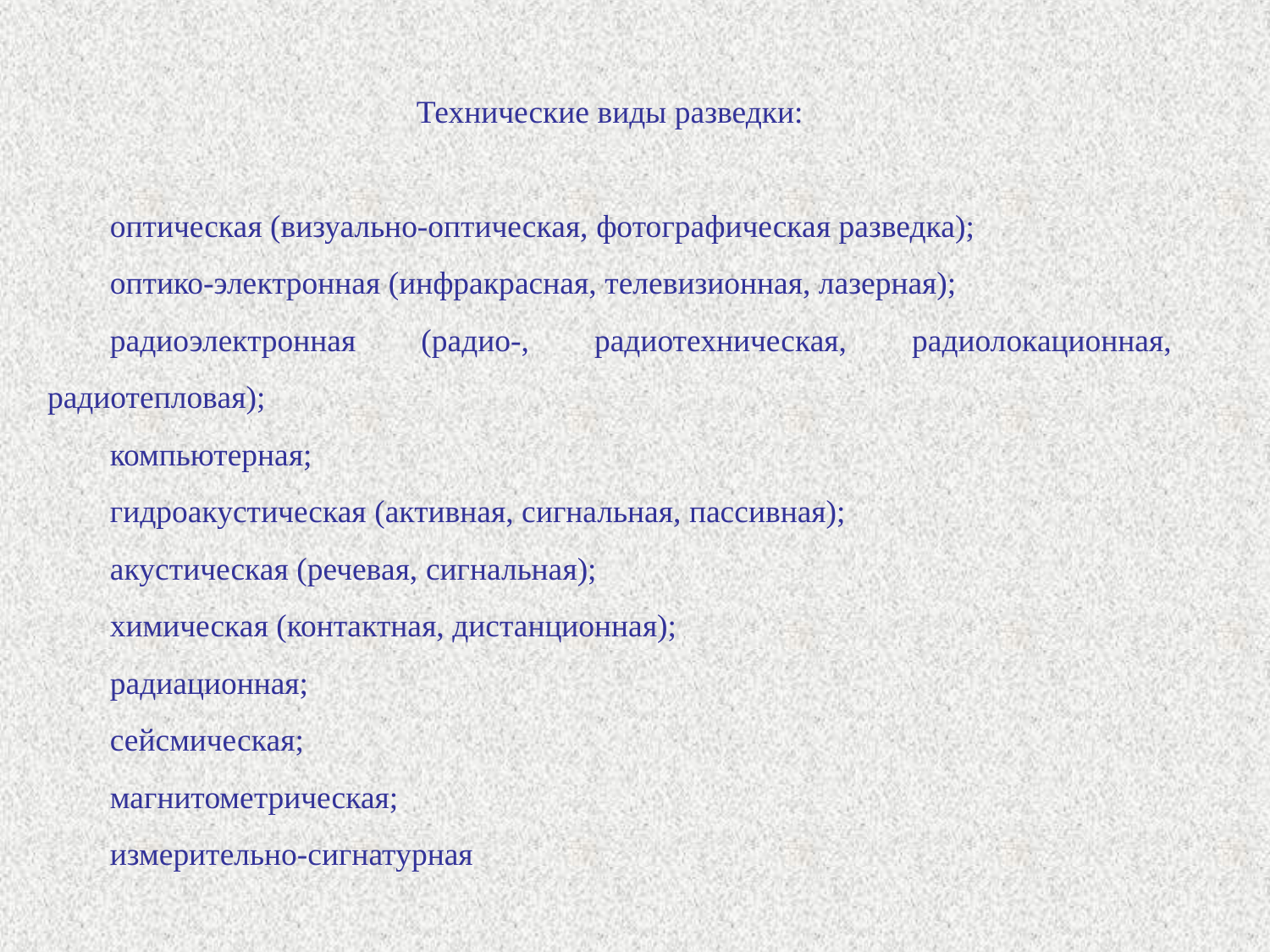

Технические виды разведки:

оптическая (визуально-оптическая, фотографическая разведка);
оптико-электронная (инфракрасная, телевизионная, лазерная);
радиоэлектронная (радио-, радиотехническая, радиолокационная, радиотепловая);
компьютерная;
гидроакустическая (активная, сигнальная, пассивная);
акустическая (речевая, сигнальная);
химическая (контактная, дистанционная);
радиационная;
сейсмическая;
магнитометрическая;
измерительно-сигнатурная